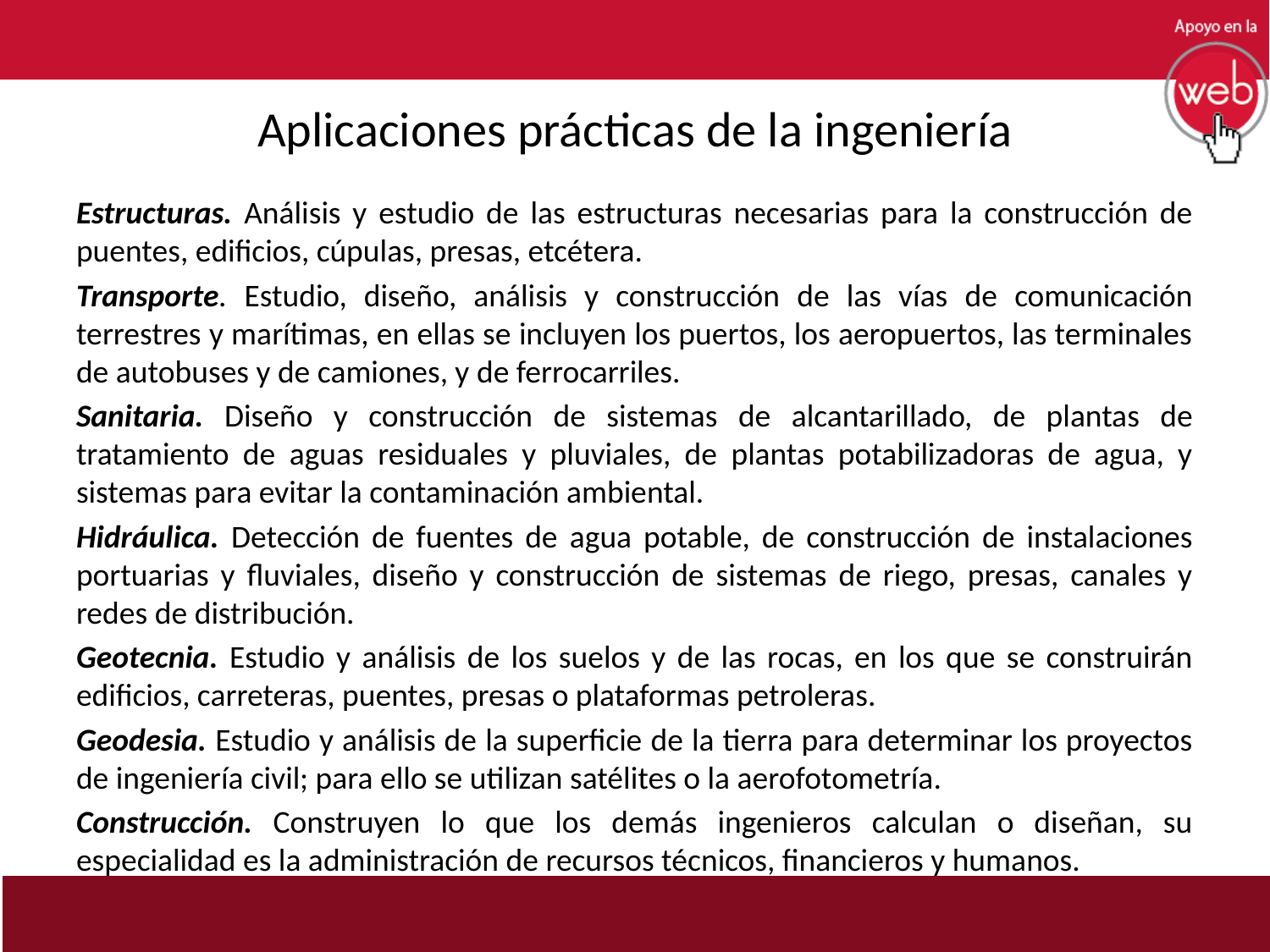

# Aplicaciones prácticas de la ingeniería
Estructuras. Análisis y estudio de las estructuras necesarias para la construcción de puentes, edificios, cúpulas, presas, etcétera.
Transporte. Estudio, diseño, análisis y construcción de las vías de comunicación terrestres y marítimas, en ellas se incluyen los puertos, los aeropuertos, las terminales de autobuses y de camiones, y de ferrocarriles.
Sanitaria. Diseño y construcción de sistemas de alcantarillado, de plantas de tratamiento de aguas residuales y pluviales, de plantas potabilizadoras de agua, y sistemas para evitar la contaminación ambiental.
Hidráulica. Detección de fuentes de agua potable, de construcción de instalaciones portuarias y fluviales, diseño y construcción de sistemas de riego, presas, canales y redes de distribución.
Geotecnia. Estudio y análisis de los suelos y de las rocas, en los que se construirán edificios, carreteras, puentes, presas o plataformas petroleras.
Geodesia. Estudio y análisis de la superficie de la tierra para determinar los proyectos de ingeniería civil; para ello se utilizan satélites o la aerofotometría.
Construcción. Construyen lo que los demás ingenieros calculan o diseñan, su especialidad es la administración de recursos técnicos, financieros y humanos.